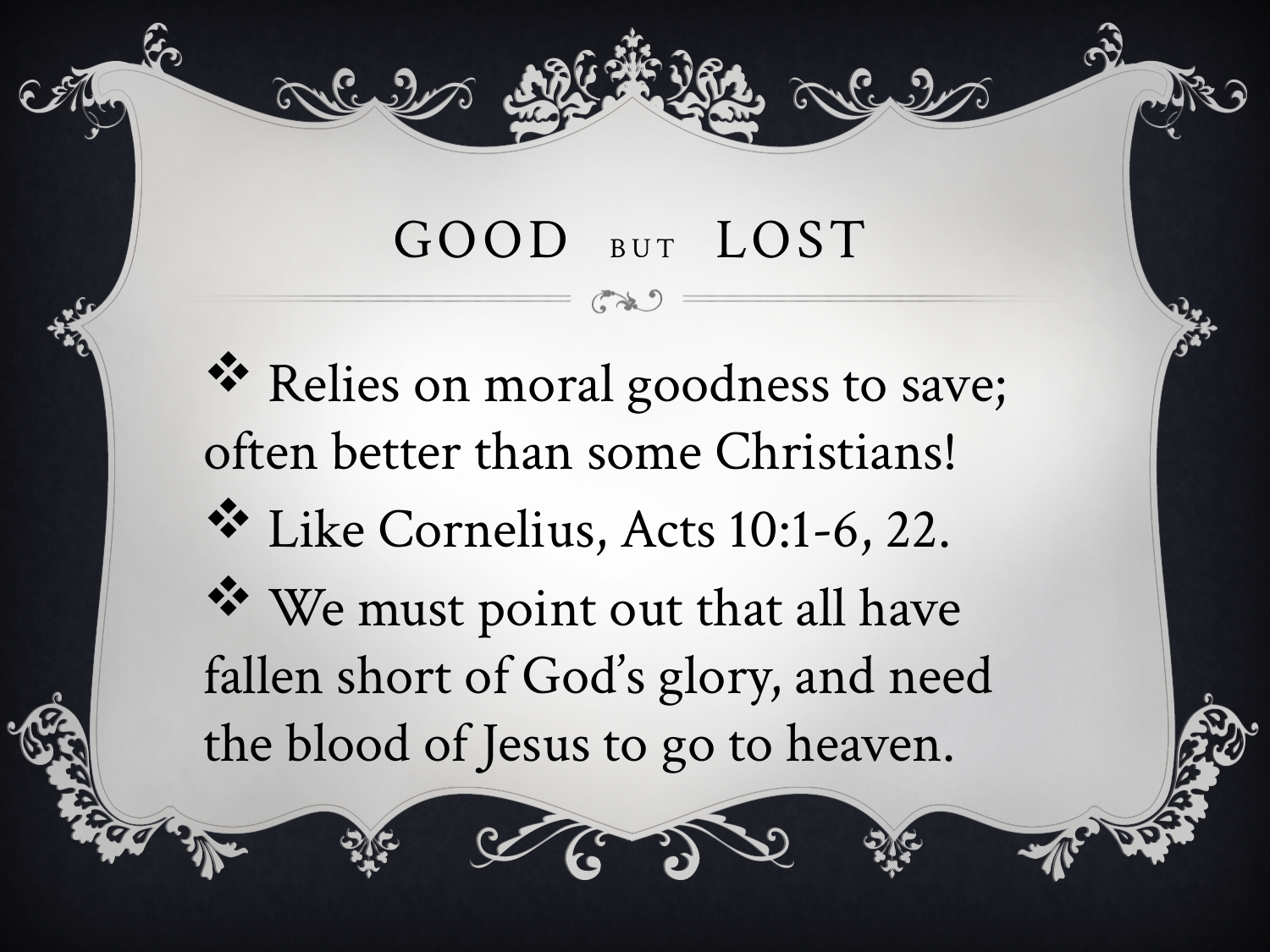

# Good  but  LOST
 Relies on moral goodness to save; often better than some Christians!
 Like Cornelius, Acts 10:1-6, 22.
 We must point out that all have fallen short of God’s glory, and need the blood of Jesus to go to heaven.